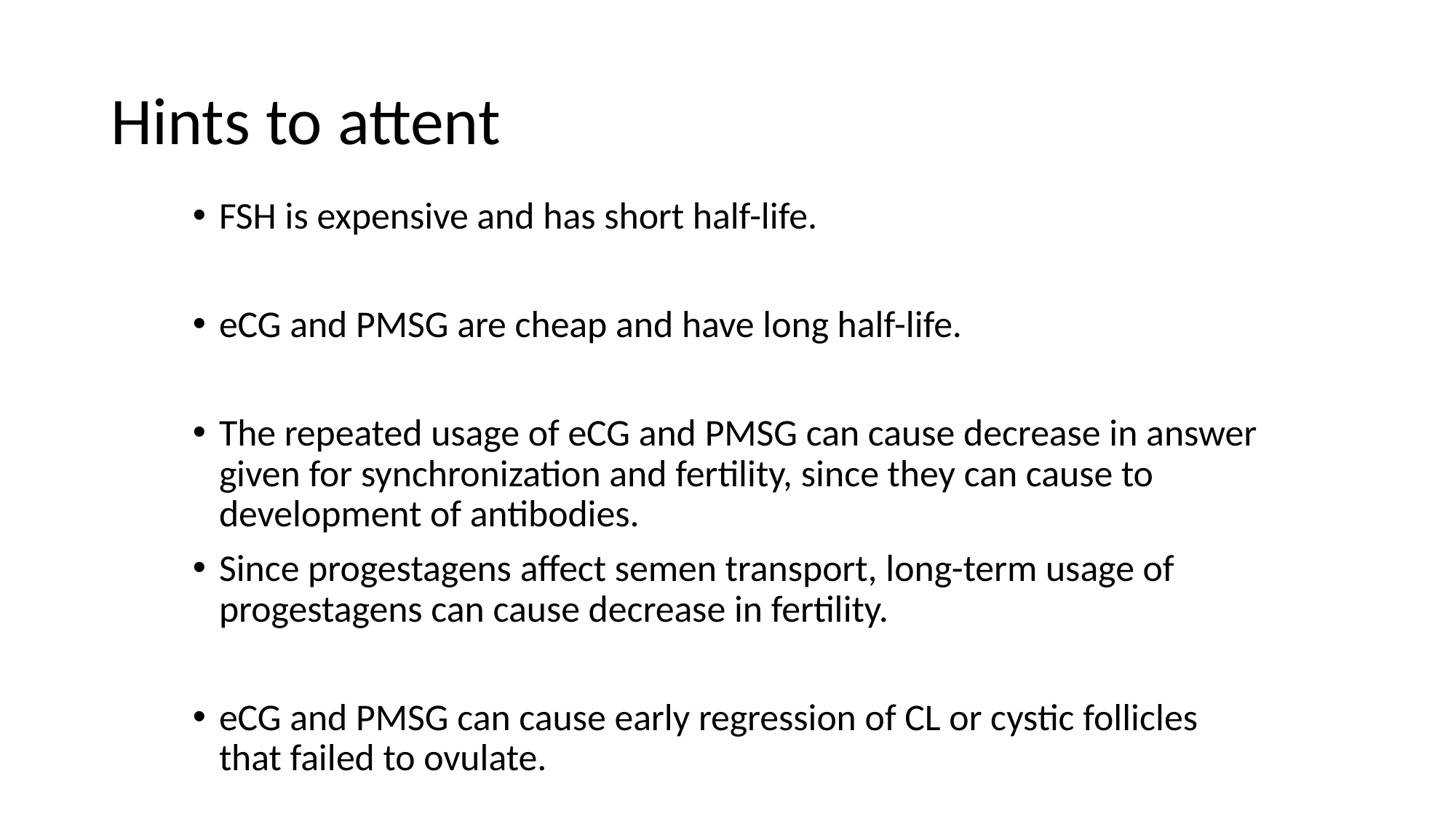

# Hints to attent
FSH is expensive and has short half-life.

eCG and PMSG are cheap and have long half-life.

The repeated usage of eCG and PMSG can cause decrease in answer given for synchronization and fertility, since they can cause to development of antibodies.
Since progestagens affect semen transport, long-term usage of progestagens can cause decrease in fertility.

eCG and PMSG can cause early regression of CL or cystic follicles that failed to ovulate.